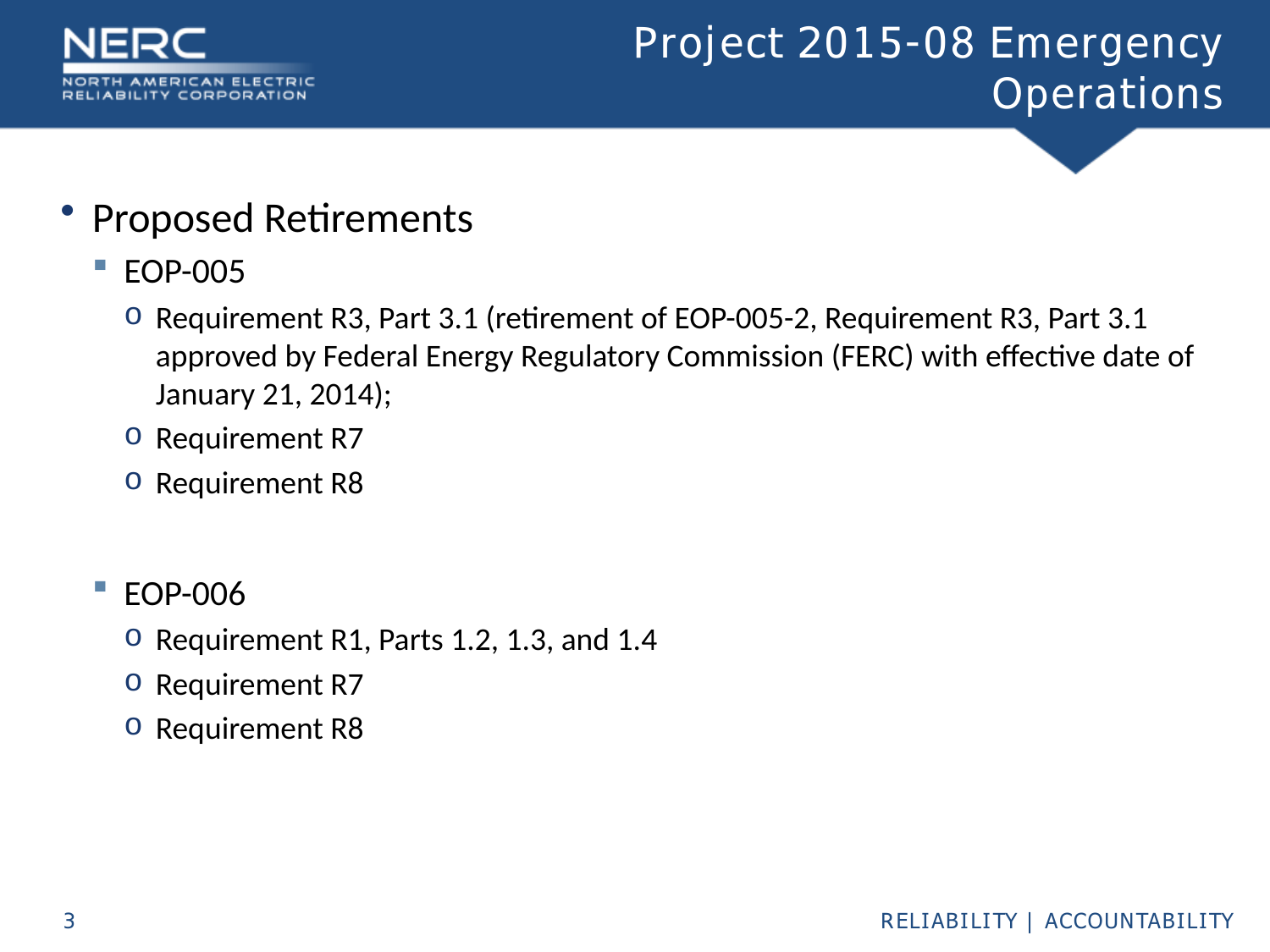

# Project 2015-08 Emergency Operations
Proposed Retirements
EOP-005
Requirement R3, Part 3.1 (retirement of EOP-005-2, Requirement R3, Part 3.1 approved by Federal Energy Regulatory Commission (FERC) with effective date of January 21, 2014);
Requirement R7
Requirement R8

EOP-006
Requirement R1, Parts 1.2, 1.3, and 1.4
Requirement R7
Requirement R8